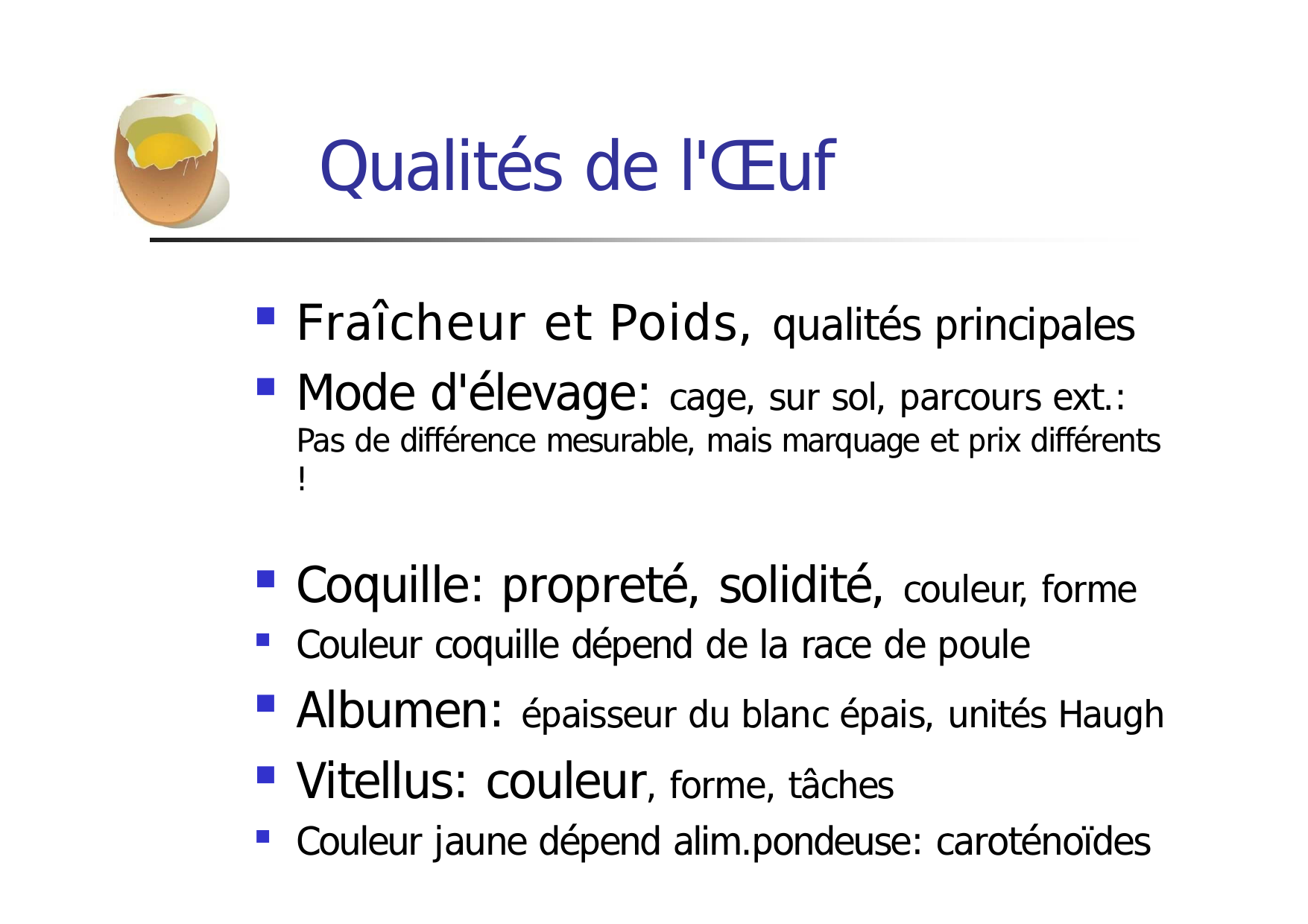

# Qualités de l'Œuf
Fraîcheur et Poids, qualités principales
Mode d'élevage: cage, sur sol, parcours ext.:
Pas de différence mesurable, mais marquage et prix différents !

Coquille: propreté, solidité, couleur, forme
Couleur coquille dépend de la race de poule
Albumen: épaisseur du blanc épais, unités Haugh
Vitellus: couleur, forme, tâches
Couleur jaune dépend alim.pondeuse: caroténoïdes